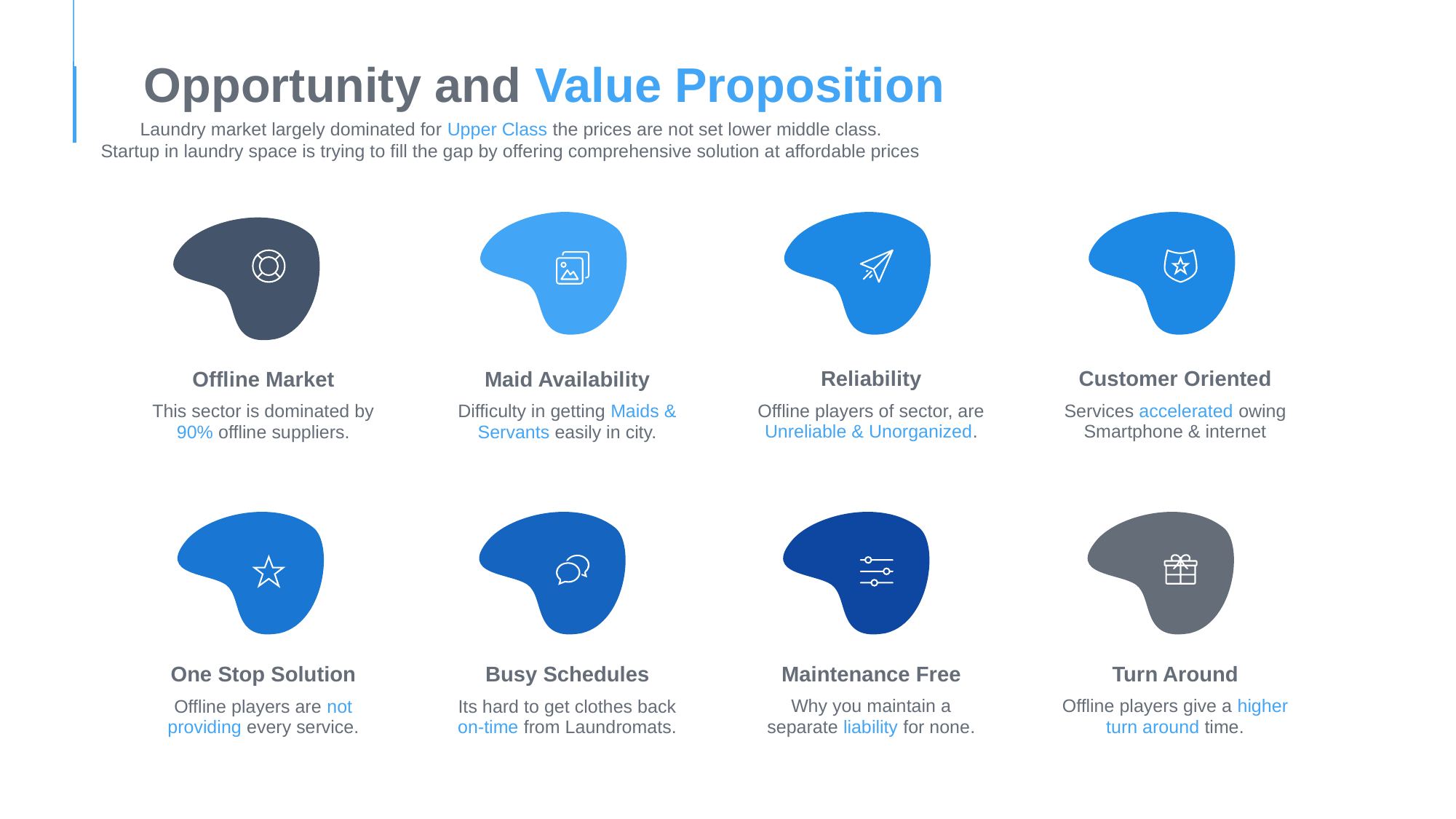

Opportunity and Value Proposition
Laundry market largely dominated for Upper Class the prices are not set lower middle class.
Startup in laundry space is trying to fill the gap by offering comprehensive solution at affordable prices

Maid Availability
Difficulty in getting Maids & Servants easily in city.

Reliability
Offline players of sector, are Unreliable & Unorganized.

Customer Oriented
Services accelerated owing Smartphone & internet

Offline Market
This sector is dominated by 90% offline suppliers.

One Stop Solution
Offline players are not providing every service.

Busy Schedules
Its hard to get clothes back on-time from Laundromats.

Maintenance Free
Why you maintain a separate liability for none.

Turn Around
Offline players give a higher turn around time.